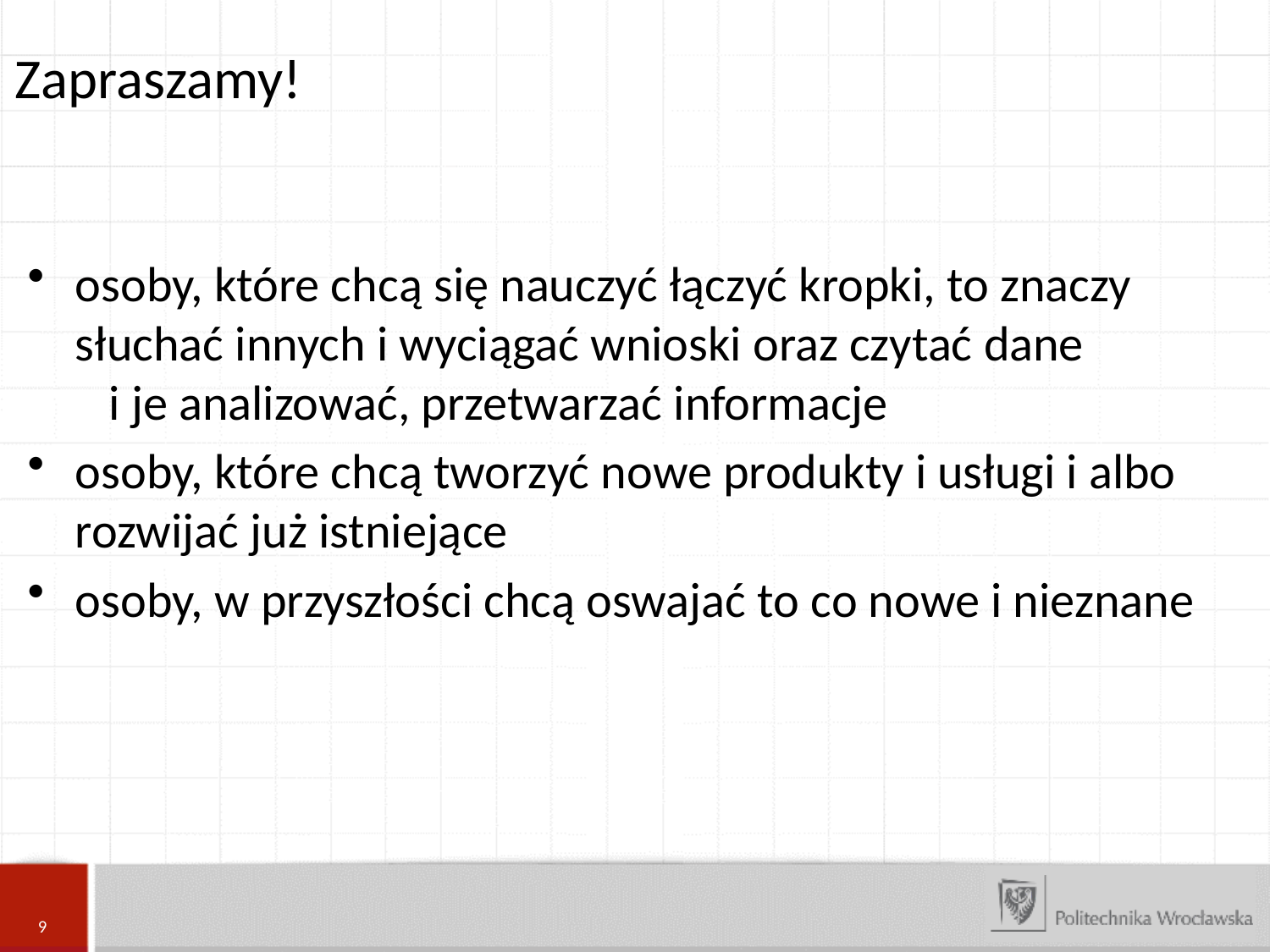

Zapraszamy!

osoby, które chcą się nauczyć łączyć kropki, to znaczy słuchać innych i wyciągać wnioski oraz czytać dane                 i je analizować, przetwarzać informacje
osoby, które chcą tworzyć nowe produkty i usługi i albo rozwijać już istniejące
osoby, w przyszłości chcą oswajać to co nowe i nieznane